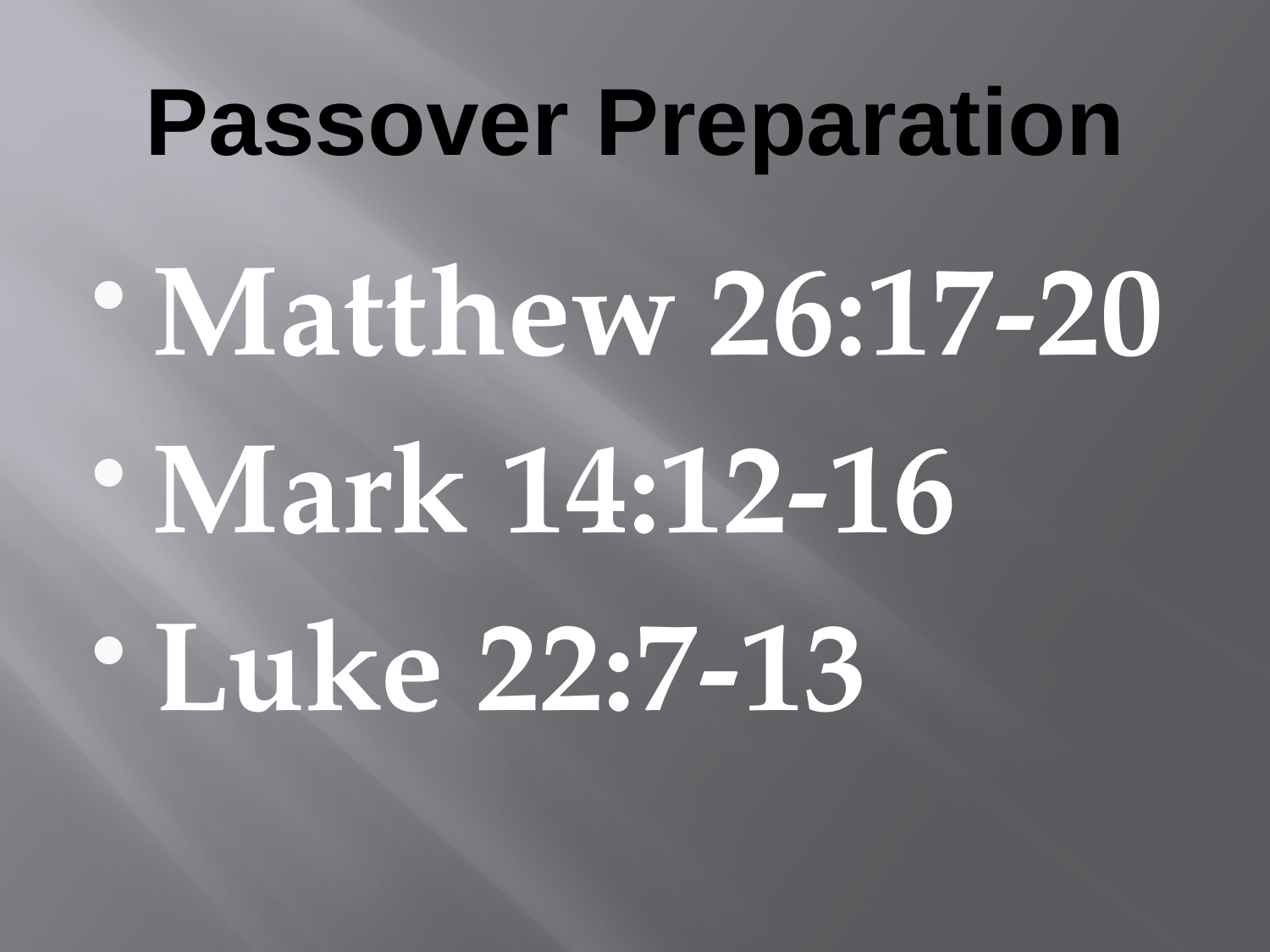

# Passover Preparation
Matthew 26:17-20
Mark 14:12-16
Luke 22:7-13